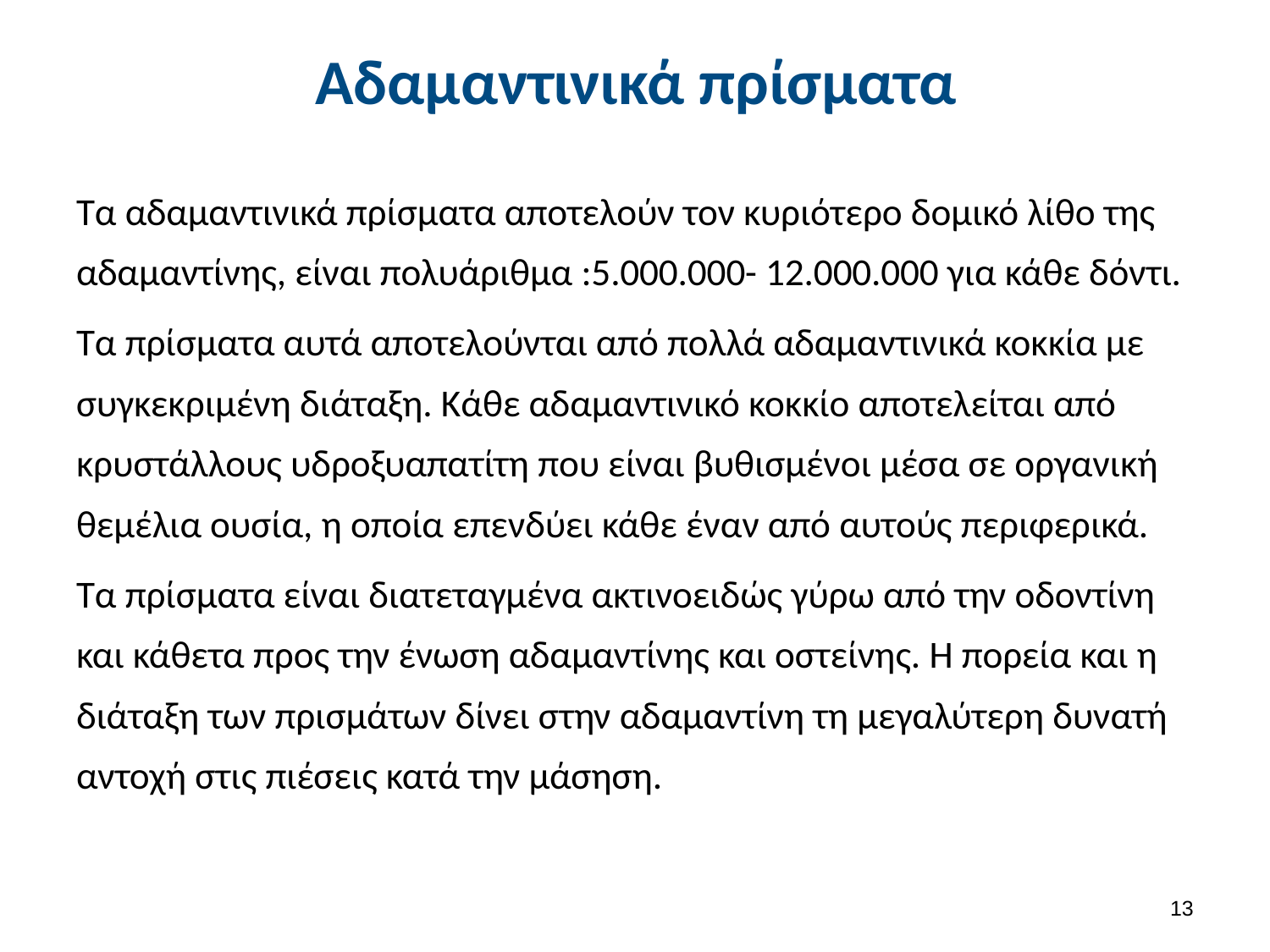

# Αδαμαντινικά πρίσματα
Τα αδαμαντινικά πρίσματα αποτελούν τον κυριότερο δομικό λίθο της αδαμαντίνης, είναι πολυάριθμα :5.000.000- 12.000.000 για κάθε δόντι.
Τα πρίσματα αυτά αποτελούνται από πολλά αδαμαντινικά κοκκία με συγκεκριμένη διάταξη. Κάθε αδαμαντινικό κοκκίο αποτελείται από κρυστάλλους υδροξυαπατίτη που είναι βυθισμένοι μέσα σε οργανική θεμέλια ουσία, η οποία επενδύει κάθε έναν από αυτούς περιφερικά.
Τα πρίσματα είναι διατεταγμένα ακτινοειδώς γύρω από την οδοντίνη και κάθετα προς την ένωση αδαμαντίνης και οστείνης. Η πορεία και η διάταξη των πρισμάτων δίνει στην αδαμαντίνη τη μεγαλύτερη δυνατή αντοχή στις πιέσεις κατά την μάσηση.
13